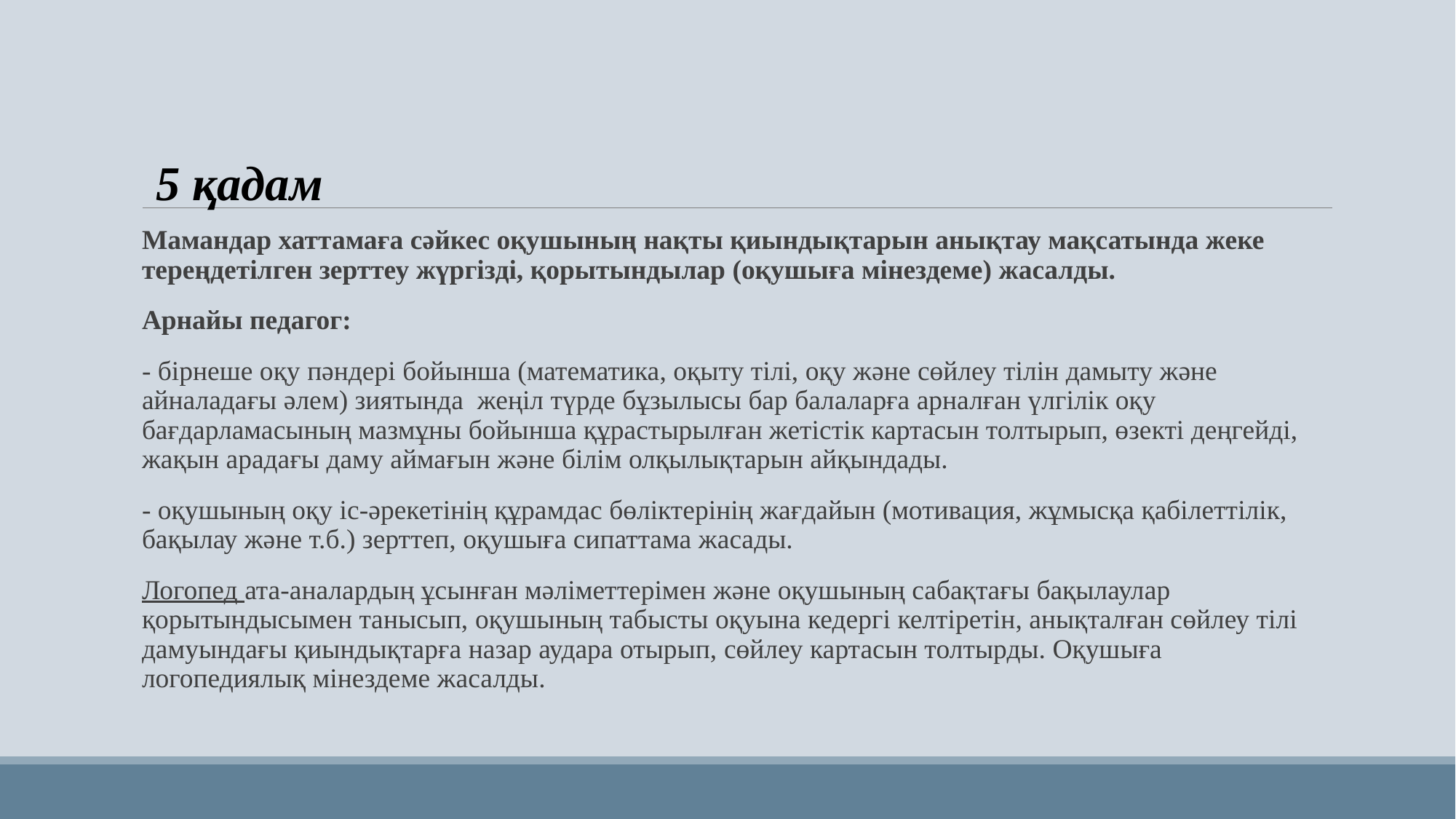

5 қадам
Мамандар хаттамаға сәйкес оқушының нақты қиындықтарын анықтау мақсатында жеке тереңдетілген зерттеу жүргізді, қорытындылар (оқушыға мінездеме) жасалды.
Арнайы педагог:
- бірнеше оқу пәндері бойынша (математика, оқыту тілі, оқу және сөйлеу тілін дамыту және айналадағы әлем) зиятында  жеңіл түрде бұзылысы бар балаларға арналған үлгілік оқу бағдарламасының мазмұны бойынша құрастырылған жетістік картасын толтырып, өзекті деңгейді, жақын арадағы даму аймағын және білім олқылықтарын айқындады.
- оқушының оқу іс-әрекетінің құрамдас бөліктерінің жағдайын (мотивация, жұмысқа қабілеттілік, бақылау және т.б.) зерттеп, оқушыға сипаттама жасады.
Логопед ата-аналардың ұсынған мәліметтерімен және оқушының сабақтағы бақылаулар қорытындысымен танысып, оқушының табысты оқуына кедергі келтіретін, анықталған сөйлеу тілі дамуындағы қиындықтарға назар аудара отырып, сөйлеу картасын толтырды. Оқушыға логопедиялық мінездеме жасалды.